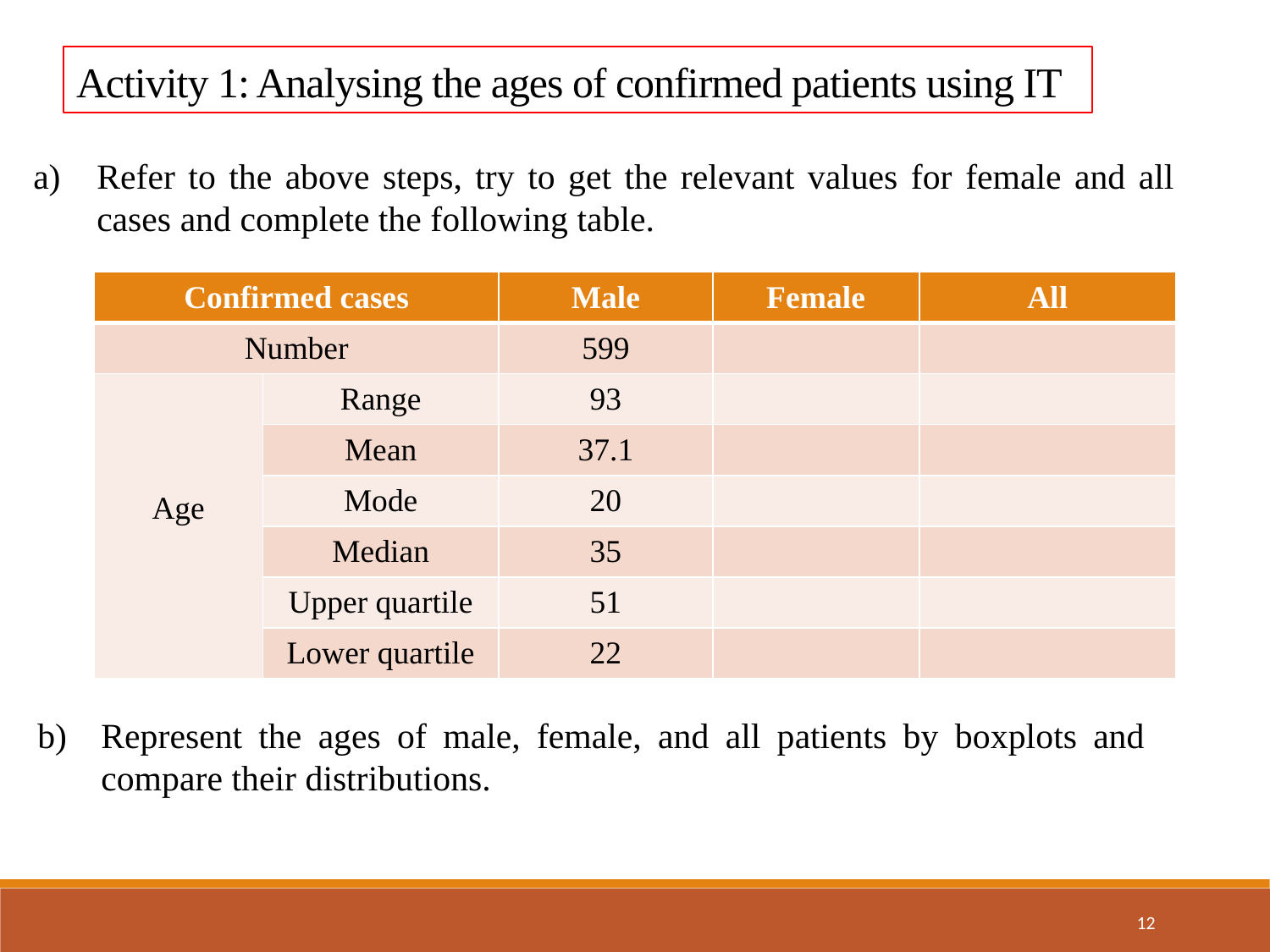

Activity 1: Analysing the ages of confirmed patients using IT
Refer to the above steps, try to get the relevant values for female and all cases and complete the following table.
| Confirmed cases |  | Male | Female | All |
| --- | --- | --- | --- | --- |
| Number |  | 599 |  |  |
| Age | Range | 93 |  |  |
|  | Mean | 37.1 |  |  |
|  | Mode | 20 |  |  |
|  | Median | 35 |  |  |
|  | Upper quartile | 51 |  |  |
|  | Lower quartile | 22 |  |  |
Represent the ages of male, female, and all patients by boxplots and compare their distributions.

12